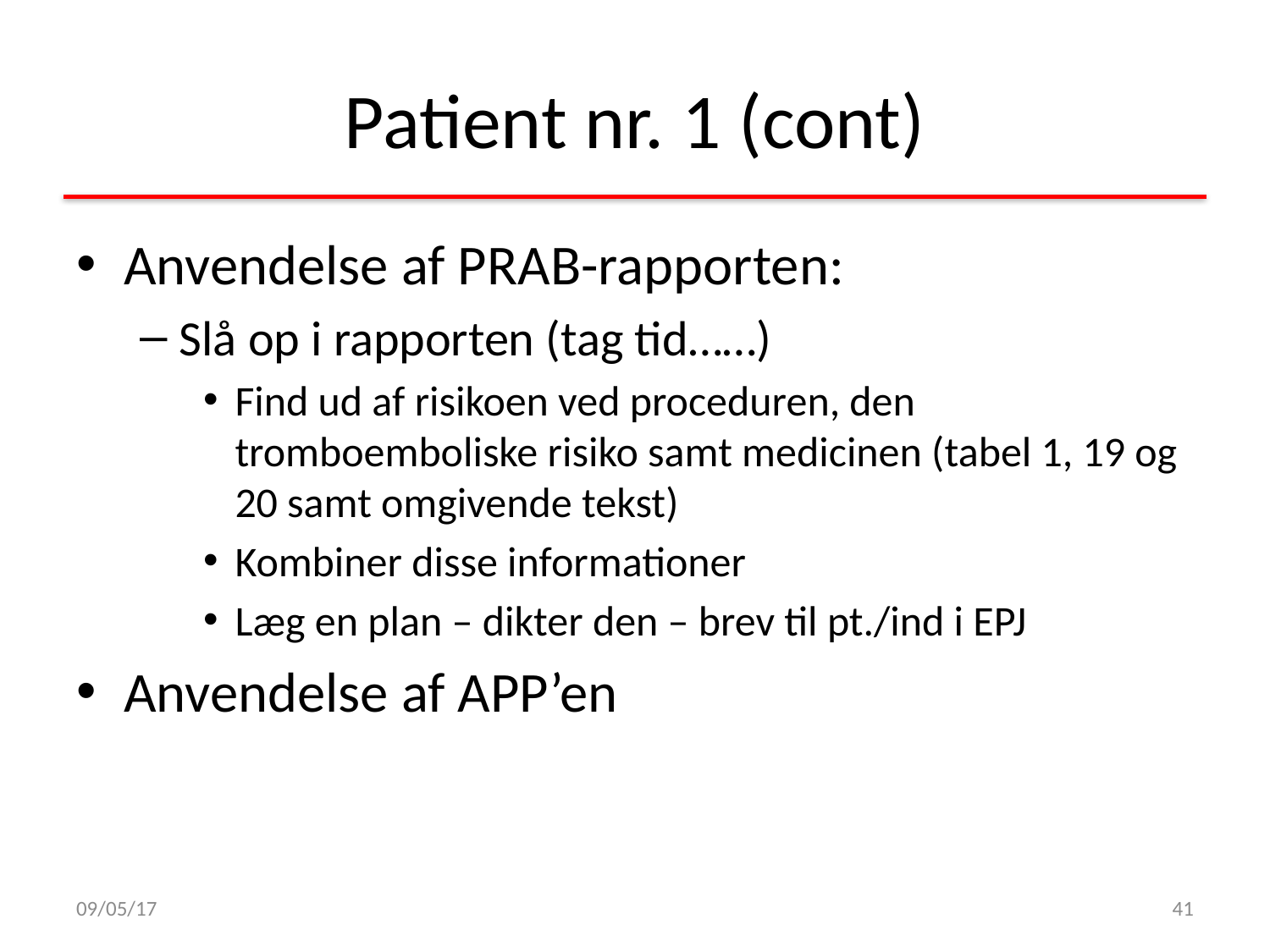

# Patient nr. 1 (cont)
Anvendelse af PRAB-rapporten:
Slå op i rapporten (tag tid……)
Find ud af risikoen ved proceduren, den tromboemboliske risiko samt medicinen (tabel 1, 19 og 20 samt omgivende tekst)
Kombiner disse informationer
Læg en plan – dikter den – brev til pt./ind i EPJ
Anvendelse af APP’en
09/05/17
41